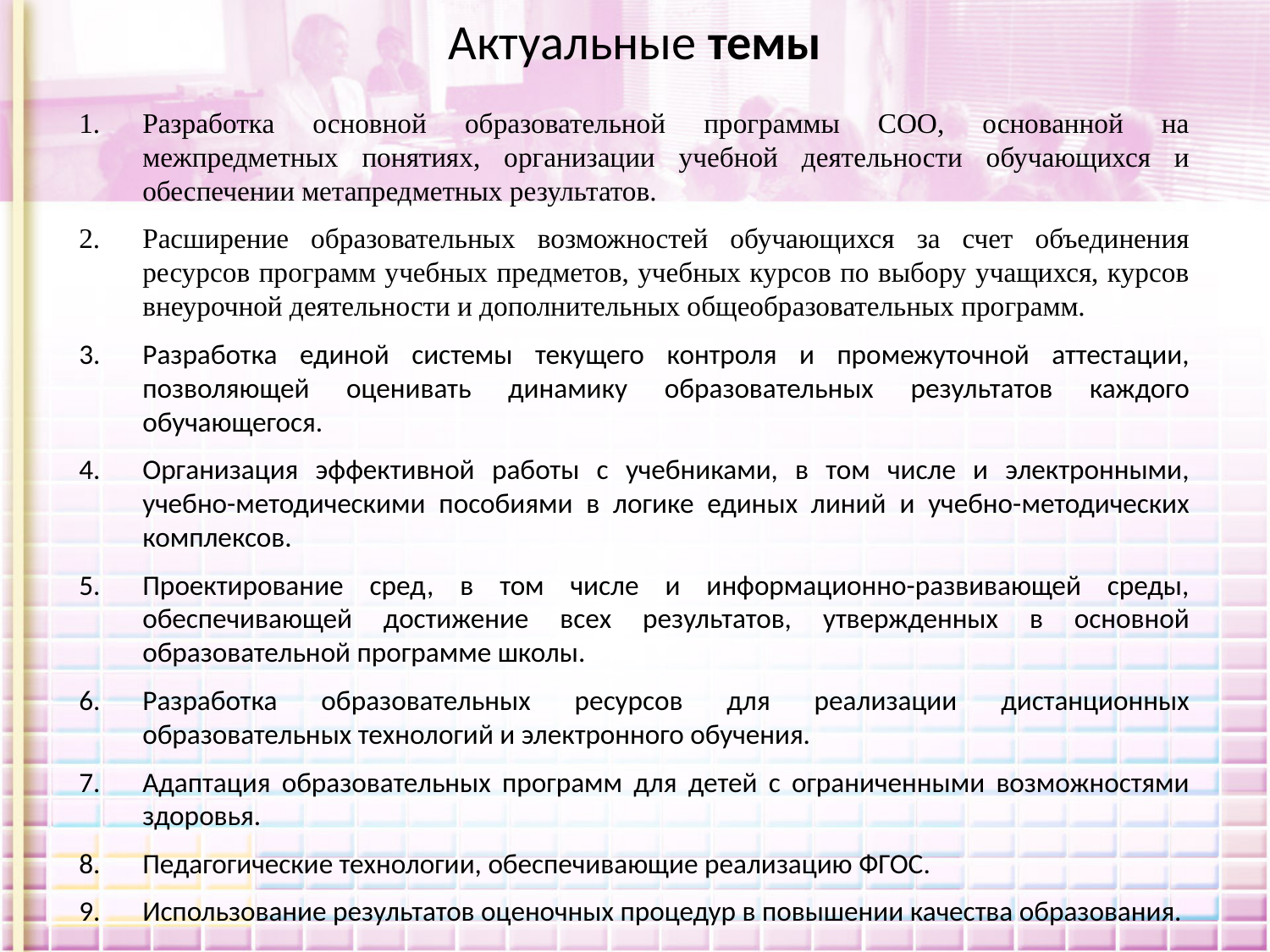

Разработка основной образовательной программы СОО, основанной на межпредметных понятиях, организации учебной деятельности обучающихся и обеспечении метапредметных результатов.
Расширение образовательных возможностей обучающихся за счет объединения ресурсов программ учебных предметов, учебных курсов по выбору учащихся, курсов внеурочной деятельности и дополнительных общеобразовательных программ.
Разработка единой системы текущего контроля и промежуточной аттестации, позволяющей оценивать динамику образовательных результатов каждого обучающегося.
Организация эффективной работы с учебниками, в том числе и электронными, учебно-методическими пособиями в логике единых линий и учебно-методических комплексов.
Проектирование сред, в том числе и информационно-развивающей среды, обеспечивающей достижение всех результатов, утвержденных в основной образовательной программе школы.
Разработка образовательных ресурсов для реализации дистанционных образовательных технологий и электронного обучения.
Адаптация образовательных программ для детей с ограниченными возможностями здоровья.
Педагогические технологии, обеспечивающие реализацию ФГОС.
Использование результатов оценочных процедур в повышении качества образования.

# Актуальные темы